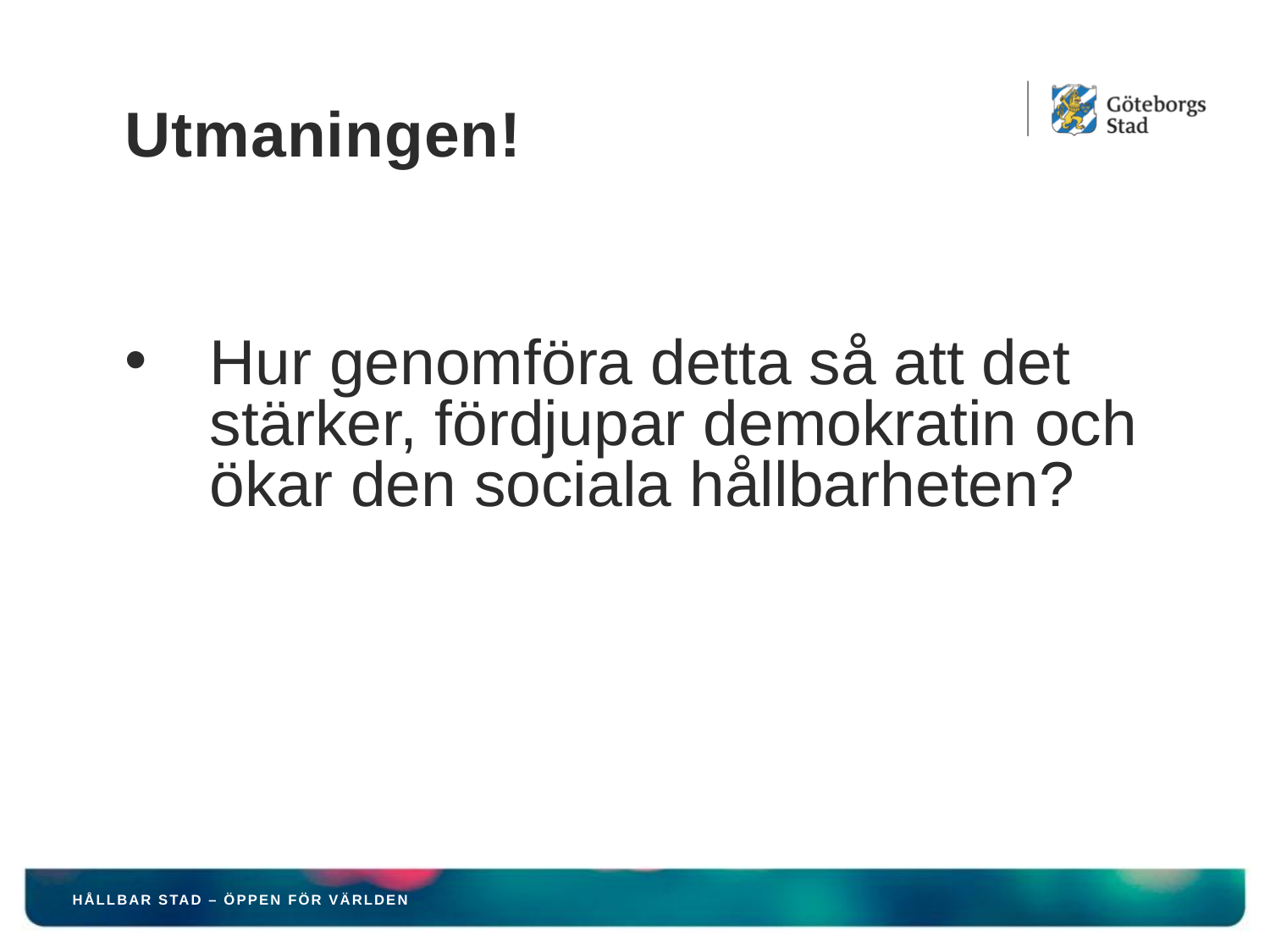

# Utmaningen!
Hur genomföra detta så att det stärker, fördjupar demokratin och ökar den sociala hållbarheten?

HÅLLBAR STAD – ÖPPEN FÖR VÄRLDEN